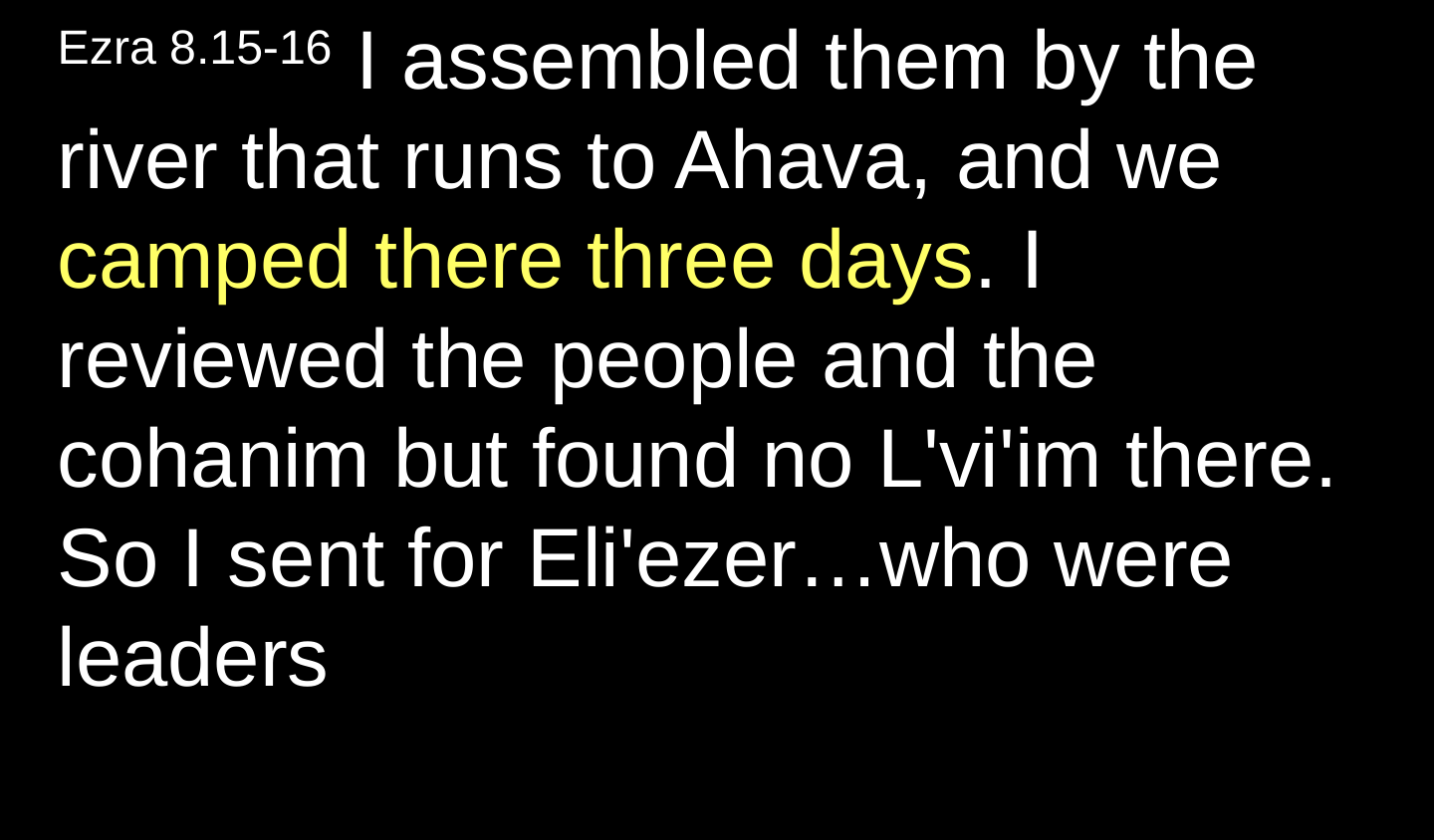

Ezra 8.15-16 I assembled them by the river that runs to Ahava, and we camped there three days. I reviewed the people and the cohanim but found no L'vi'im there. So I sent for Eli'ezer…who were leaders